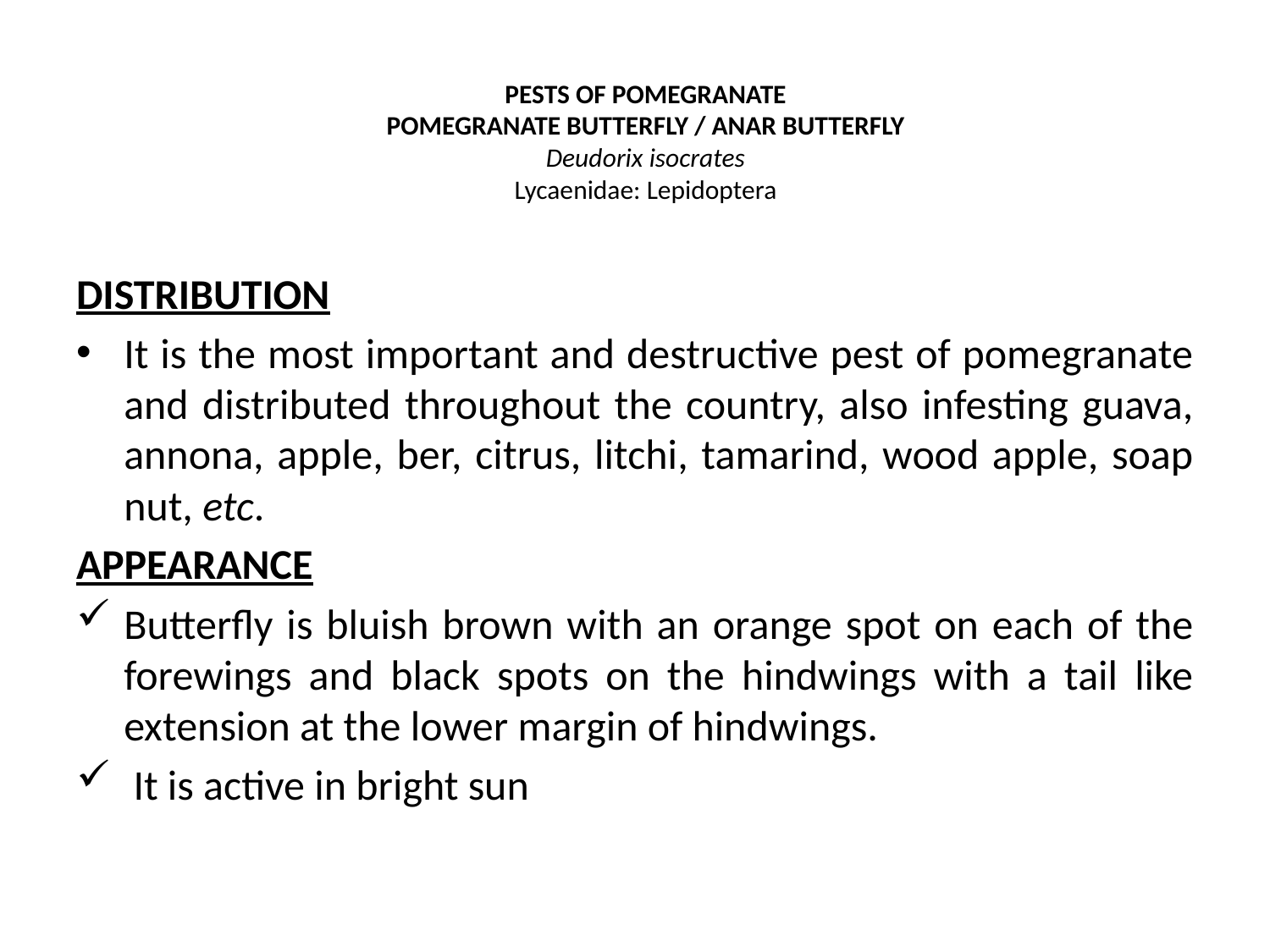

# PESTS OF POMEGRANATE POMEGRANATE BUTTERFLY / ANAR BUTTERFLY Deudorix isocrates Lycaenidae: Lepidoptera
DISTRIBUTION
It is the most important and destructive pest of pomegranate and distributed throughout the country, also infesting guava, annona, apple, ber, citrus, litchi, tamarind, wood apple, soap nut, etc.
APPEARANCE
Butterfly is bluish brown with an orange spot on each of the forewings and black spots on the hindwings with a tail like extension at the lower margin of hindwings.
 It is active in bright sun